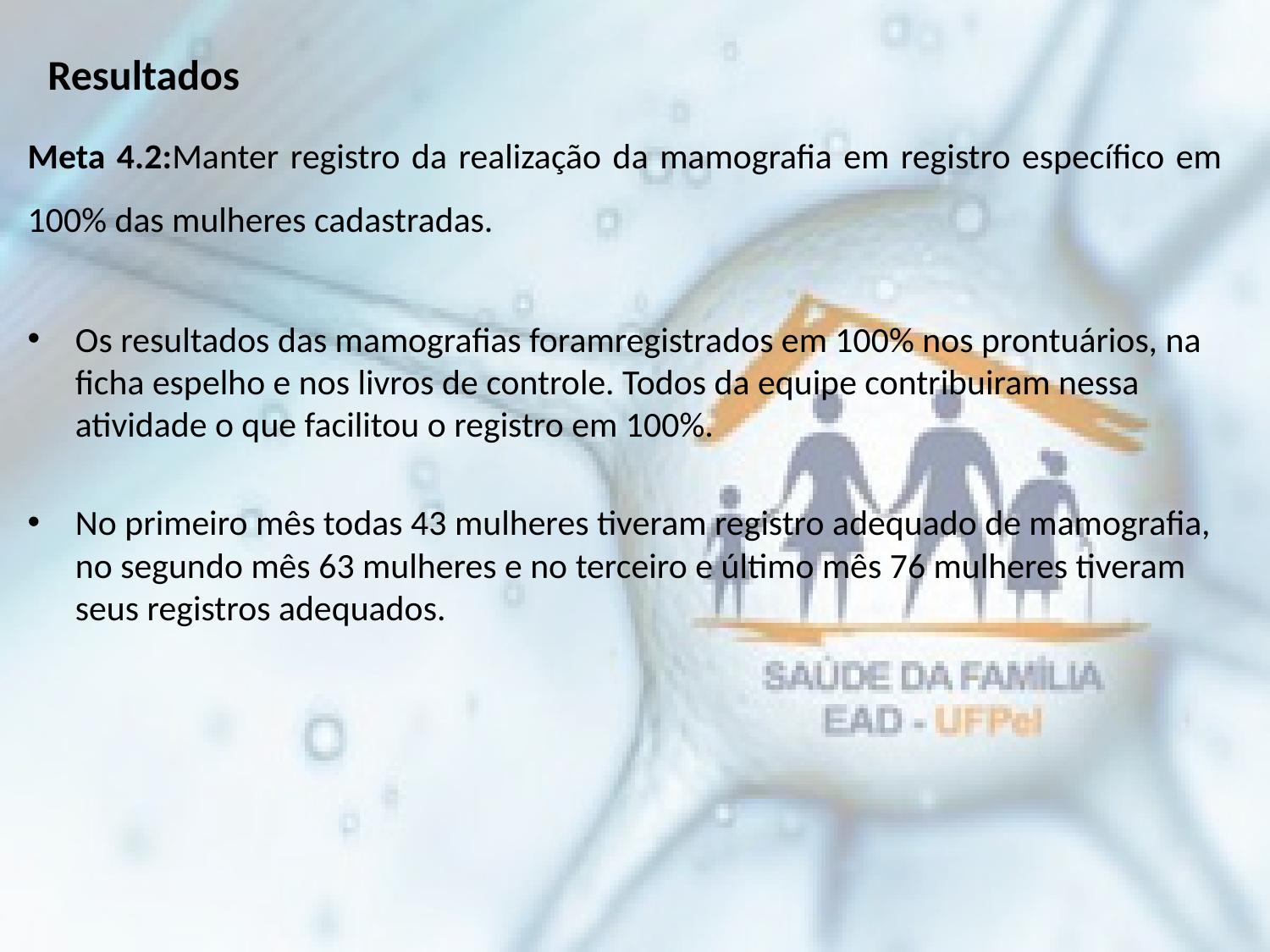

Resultados

Meta 4.2:Manter registro da realização da mamografia em registro específico em 100% das mulheres cadastradas.

Os resultados das mamografias foramregistrados em 100% nos prontuários, na ficha espelho e nos livros de controle. Todos da equipe contribuiram nessa atividade o que facilitou o registro em 100%.

No primeiro mês todas 43 mulheres tiveram registro adequado de mamografia, no segundo mês 63 mulheres e no terceiro e último mês 76 mulheres tiveram seus registros adequados.